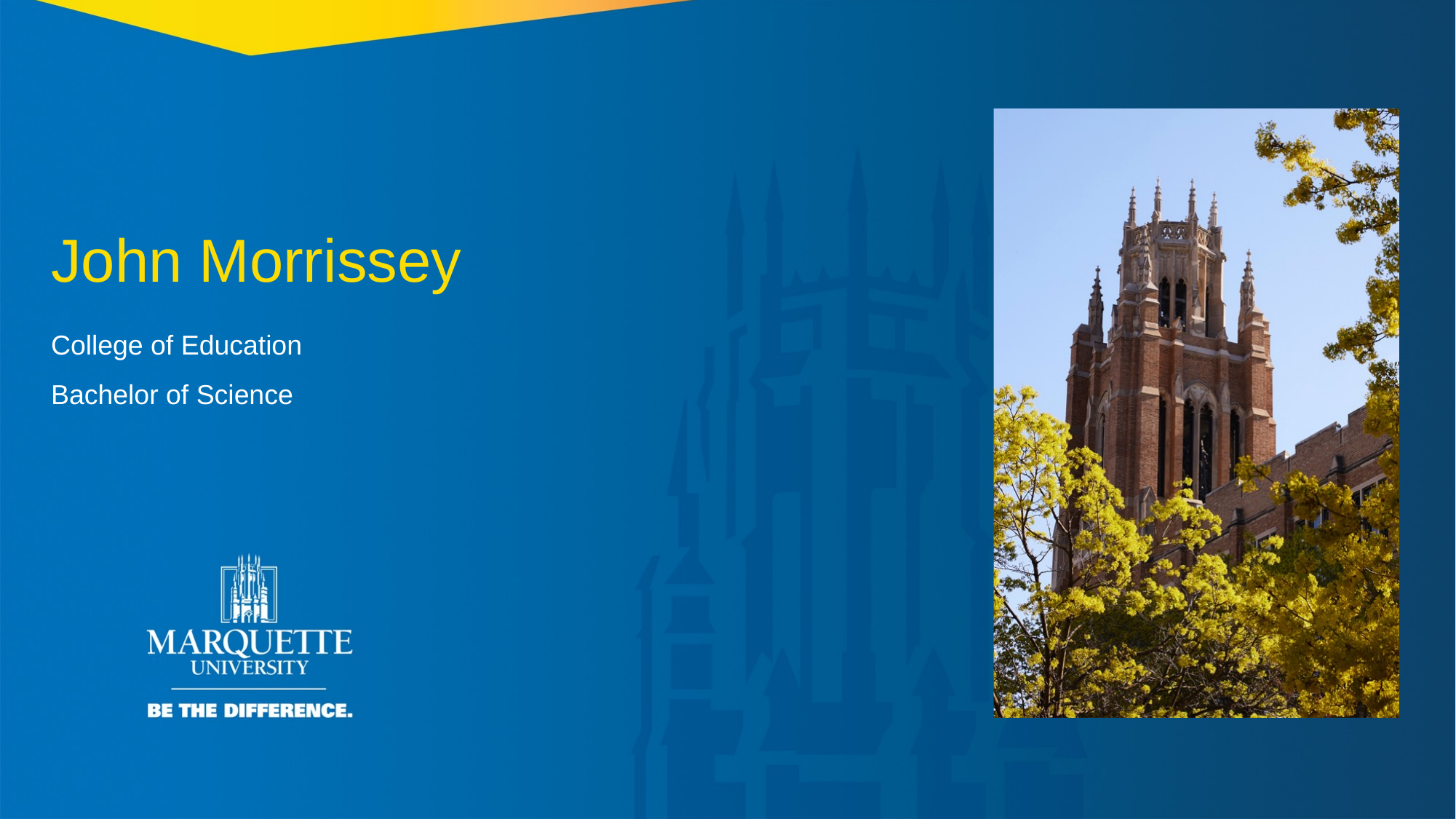

John Morrissey
College of Education
Bachelor of Science